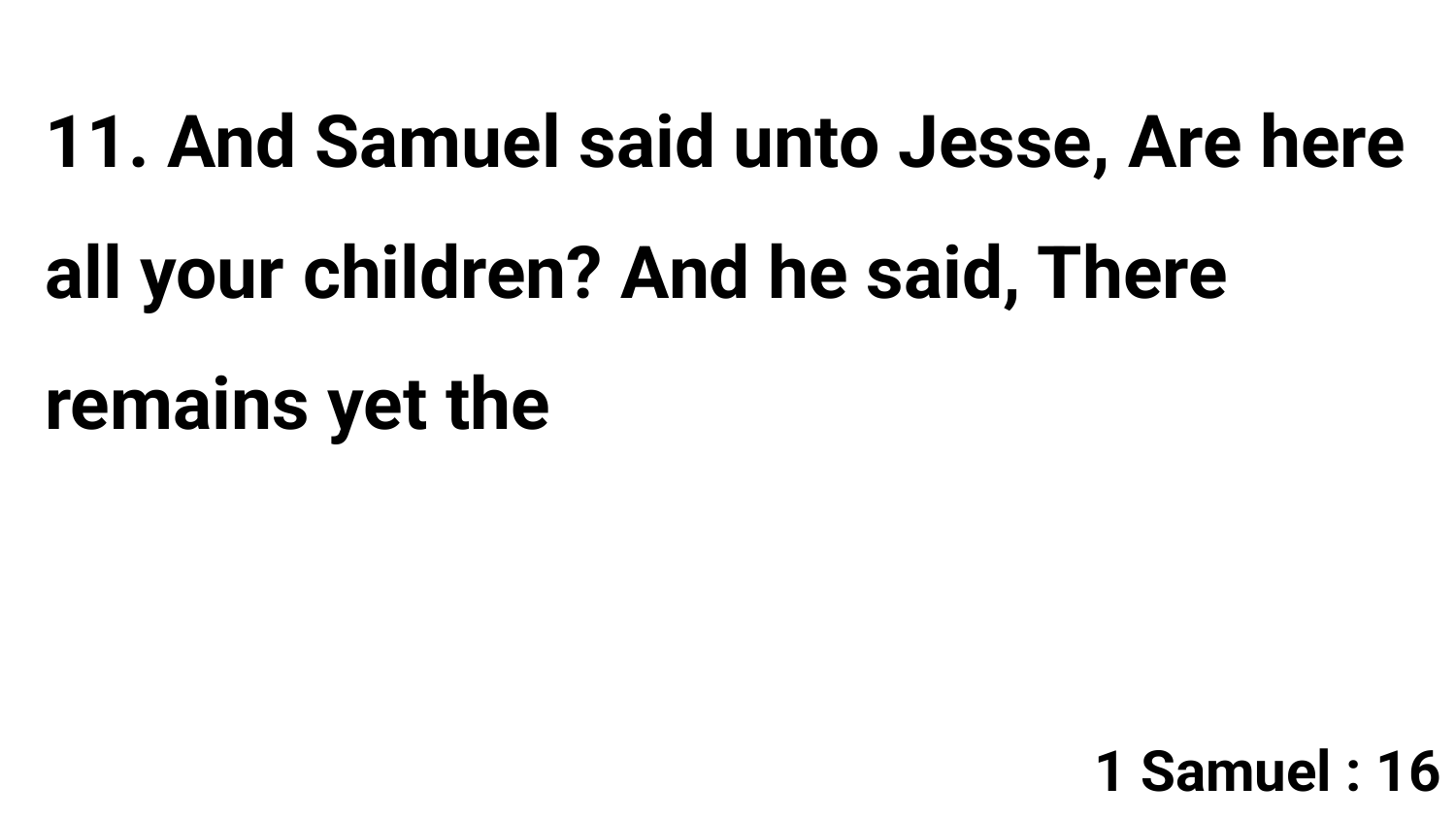

11. And Samuel said unto Jesse, Are here all your children? And he said, There remains yet the
1 Samuel : 16